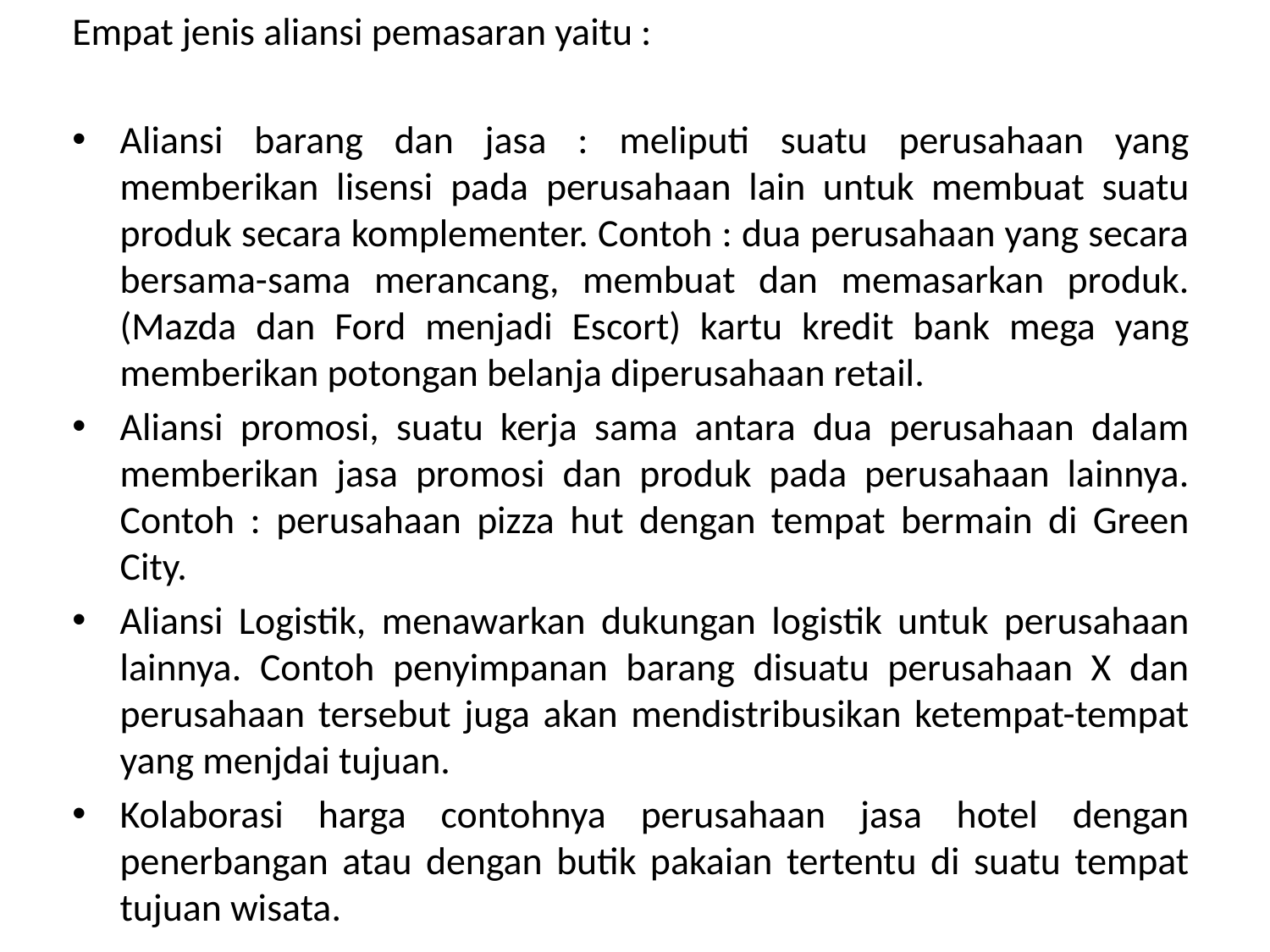

Empat jenis aliansi pemasaran yaitu :

Aliansi barang dan jasa : meliputi suatu perusahaan yang memberikan lisensi pada perusahaan lain untuk membuat suatu produk secara komplementer. Contoh : dua perusahaan yang secara bersama-sama merancang, membuat dan memasarkan produk. (Mazda dan Ford menjadi Escort) kartu kredit bank mega yang memberikan potongan belanja diperusahaan retail.
Aliansi promosi, suatu kerja sama antara dua perusahaan dalam memberikan jasa promosi dan produk pada perusahaan lainnya. Contoh : perusahaan pizza hut dengan tempat bermain di Green City.
Aliansi Logistik, menawarkan dukungan logistik untuk perusahaan lainnya. Contoh penyimpanan barang disuatu perusahaan X dan perusahaan tersebut juga akan mendistribusikan ketempat-tempat yang menjdai tujuan.
Kolaborasi harga contohnya perusahaan jasa hotel dengan penerbangan atau dengan butik pakaian tertentu di suatu tempat tujuan wisata.